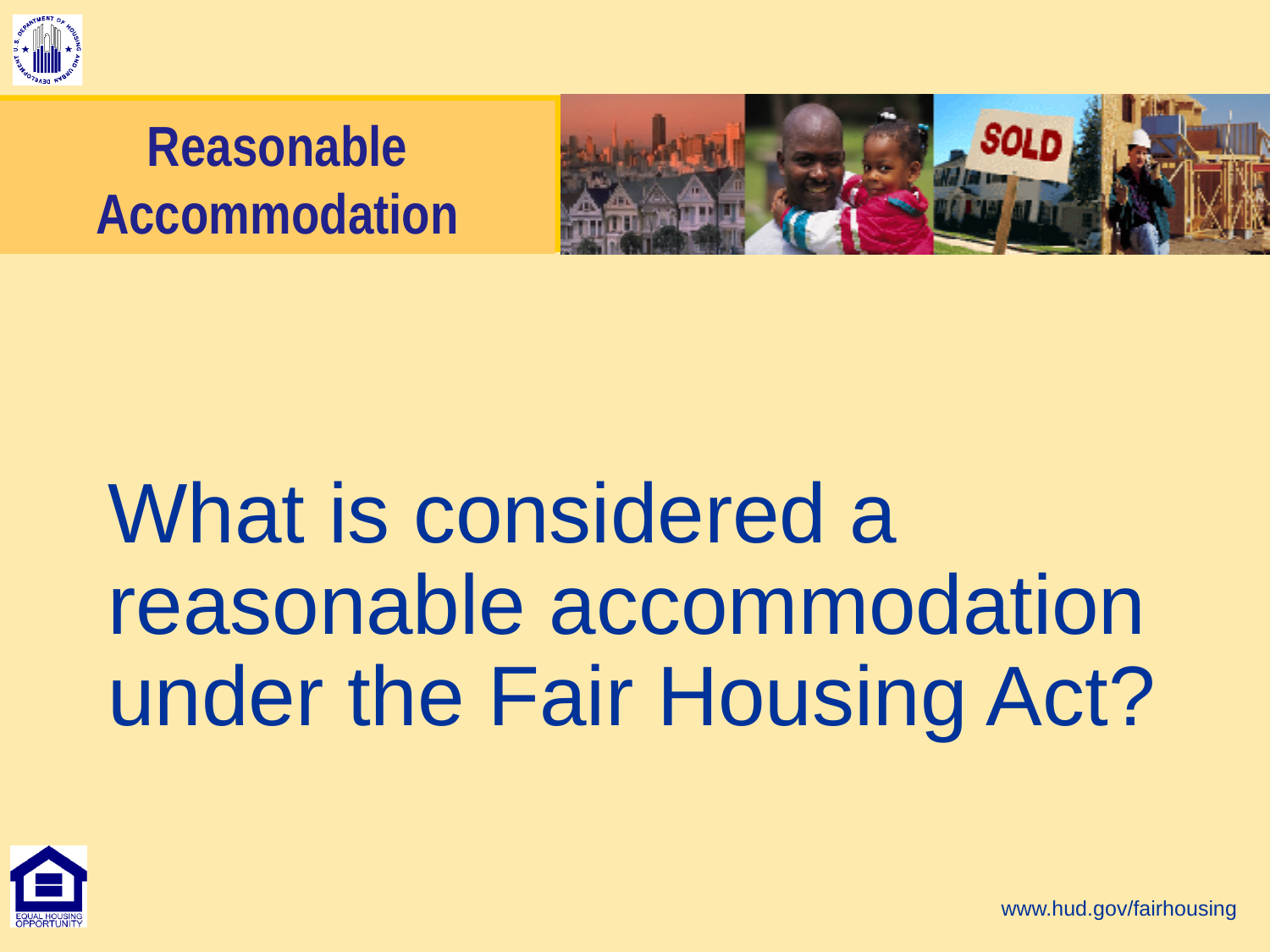

# Reasonable Accommodation

What is considered a reasonable accommodation under the Fair Housing Act?